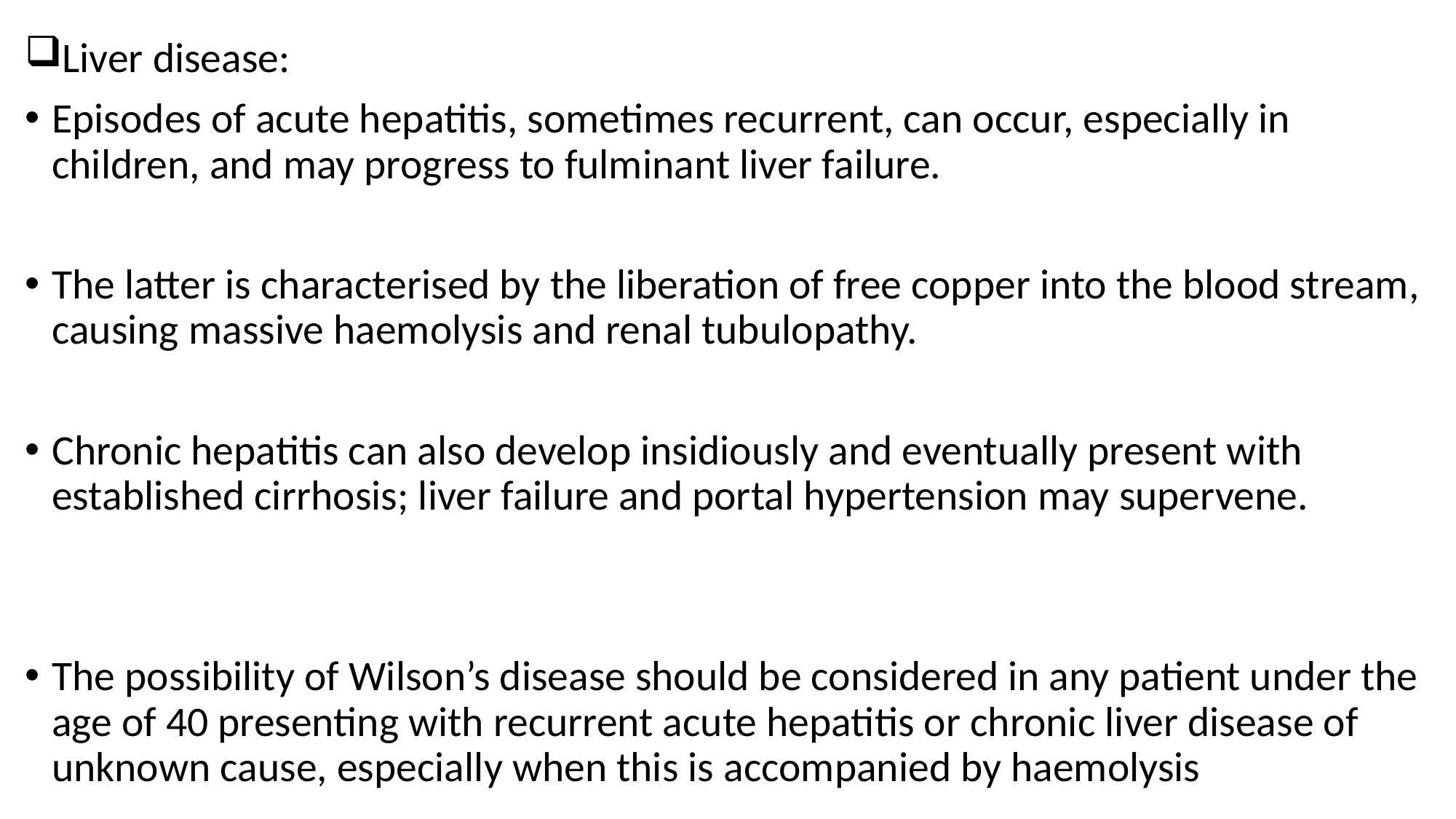

Liver disease:
Episodes of acute hepatitis, sometimes recurrent, can occur, especially in children, and may progress to fulminant liver failure.

The latter is characterised by the liberation of free copper into the blood stream, causing massive haemolysis and renal tubulopathy.

Chronic hepatitis can also develop insidiously and eventually present with established cirrhosis; liver failure and portal hypertension may supervene.

The possibility of Wilson’s disease should be considered in any patient under the age of 40 presenting with recurrent acute hepatitis or chronic liver disease of unknown cause, especially when this is accompanied by haemolysis